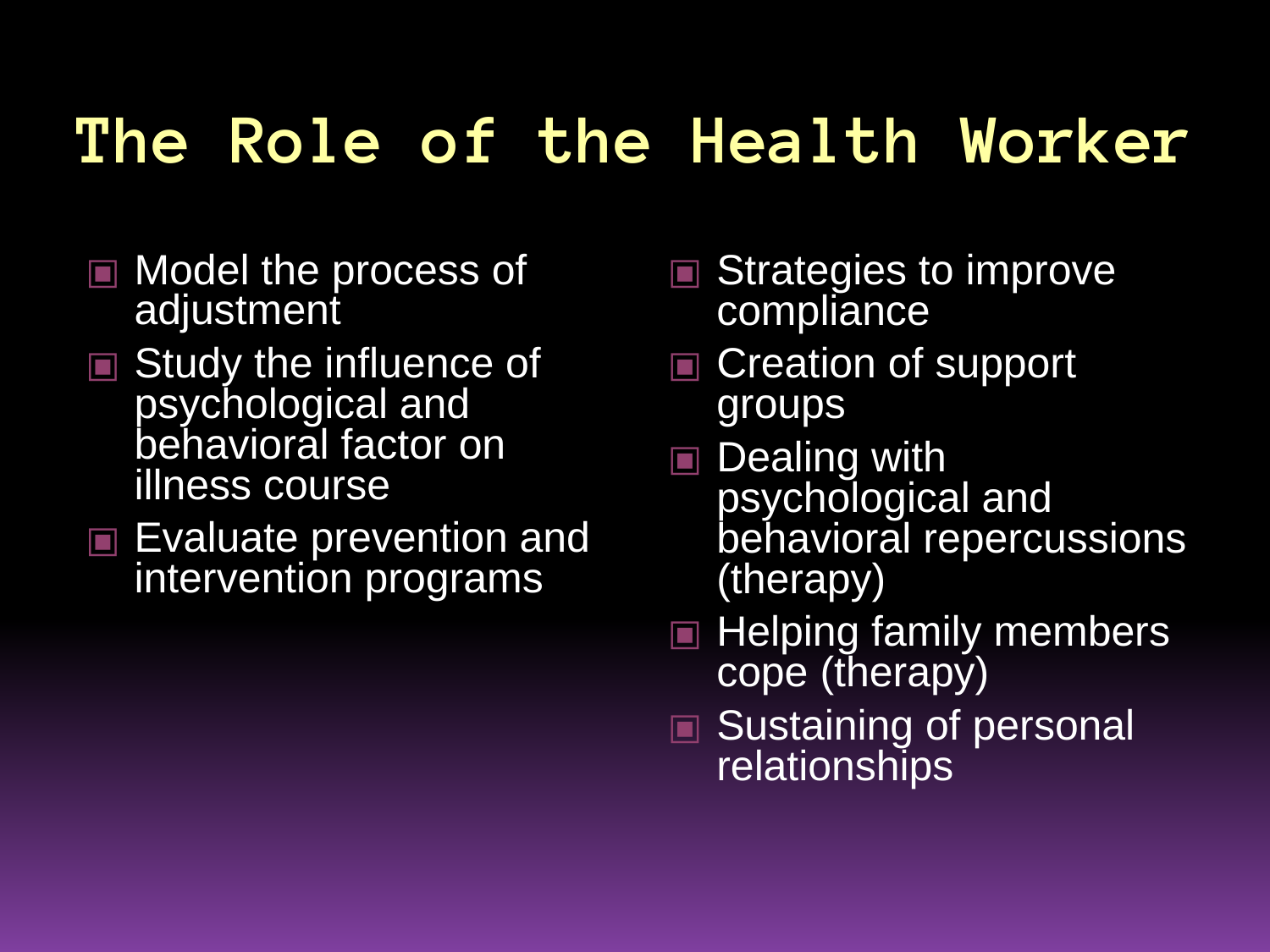

The Role of the Health Worker
Model the process of adjustment
Study the influence of psychological and behavioral factor on illness course
Evaluate prevention and intervention programs
Strategies to improve compliance
Creation of support groups
Dealing with psychological and behavioral repercussions (therapy)
Helping family members cope (therapy)
Sustaining of personal relationships